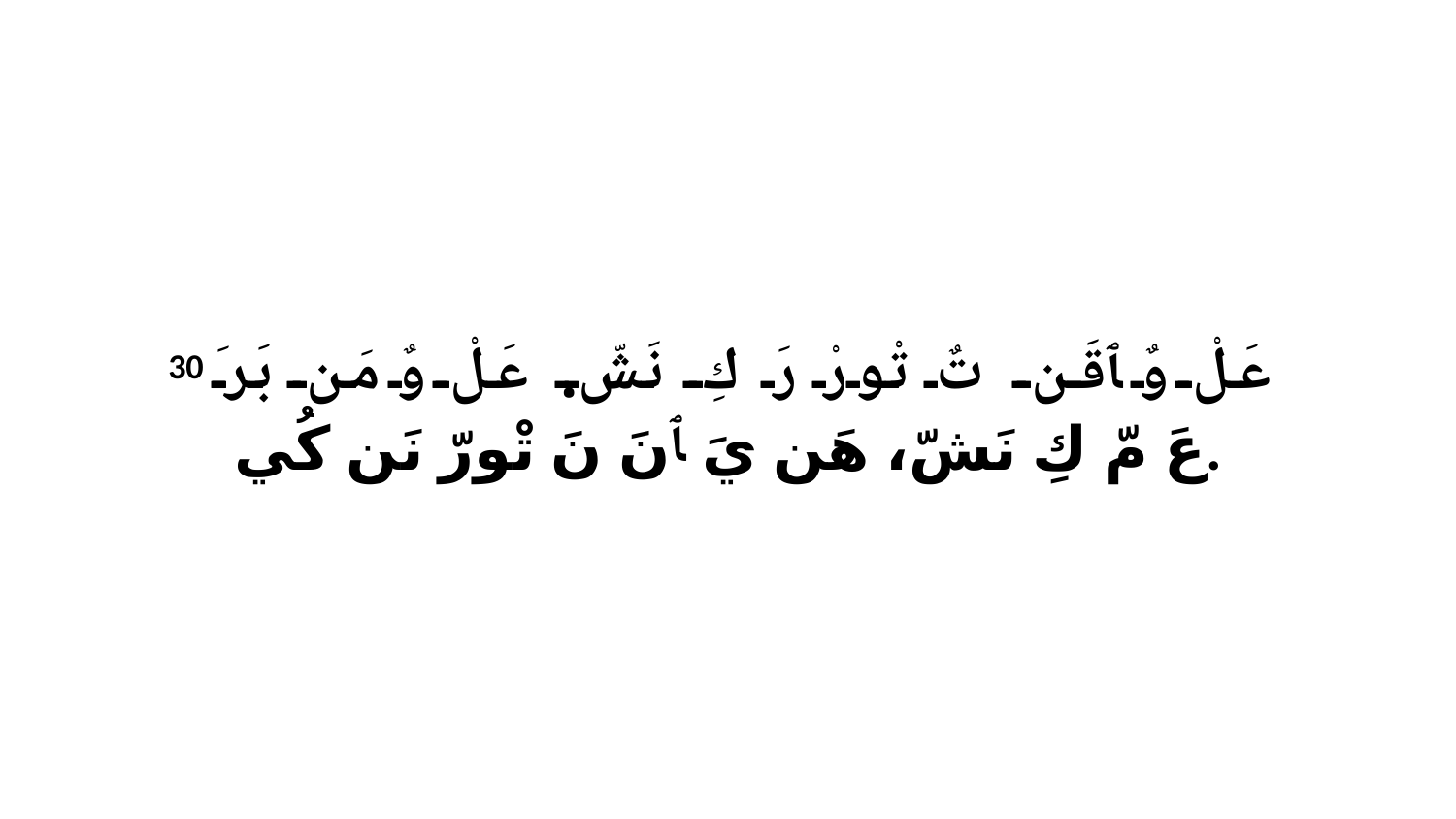

30 عَلْ وٌ ﭑ قَن تٌ تْورْ رَ كِ نَشّ. عَلْ وٌ مَن بَرَ عَ مّ كِ نَشّ، هَن يَ ﭑ نَ نَ تْورّ نَن كُي.